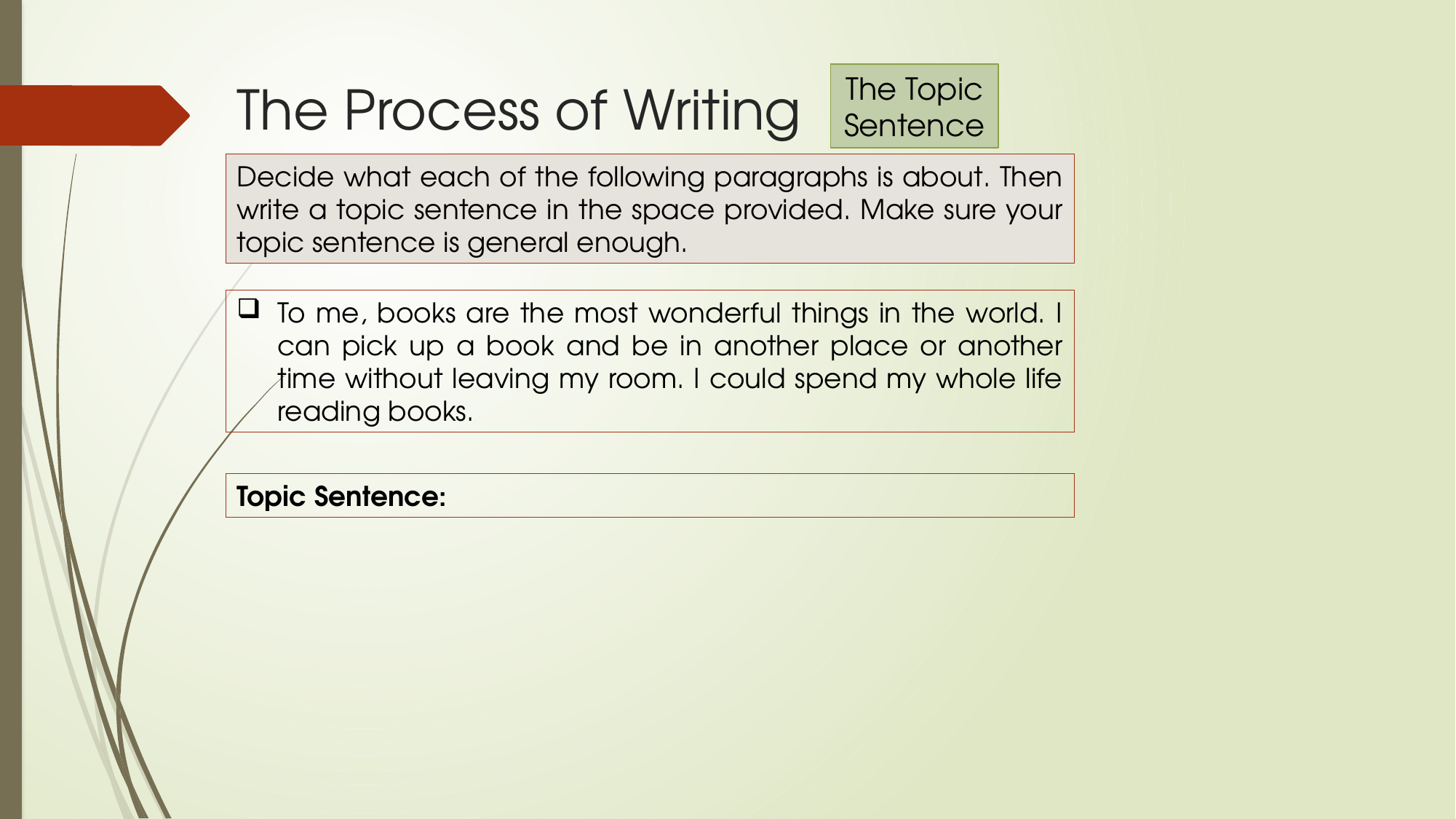

The Topic Sentence
The Process of Writing
Decide what each of the following paragraphs is about. Then write a topic sentence in the space provided. Make sure your topic sentence is general enough.
To me, books are the most wonderful things in the world. I can pick up a book and be in another place or another time without leaving my room. I could spend my whole life reading books.
Topic Sentence: